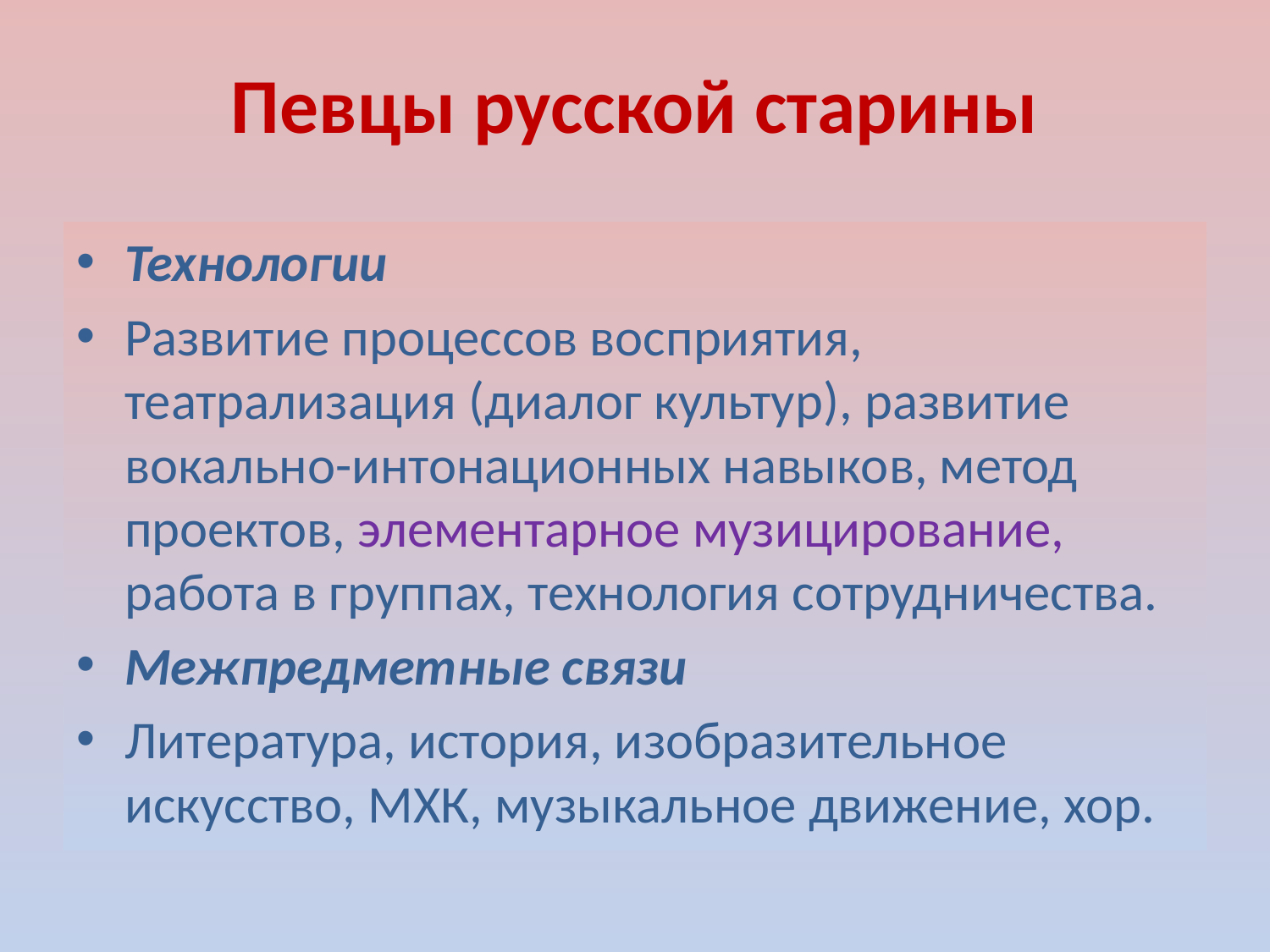

# Певцы русской старины
Технологии
Развитие процессов восприятия, театрализация (диалог культур), развитие вокально-интонационных навыков, метод проектов, элементарное музицирование, работа в группах, технология сотрудничества.
Межпредметные связи
Литература, история, изобразительное искусство, МХК, музыкальное движение, хор.